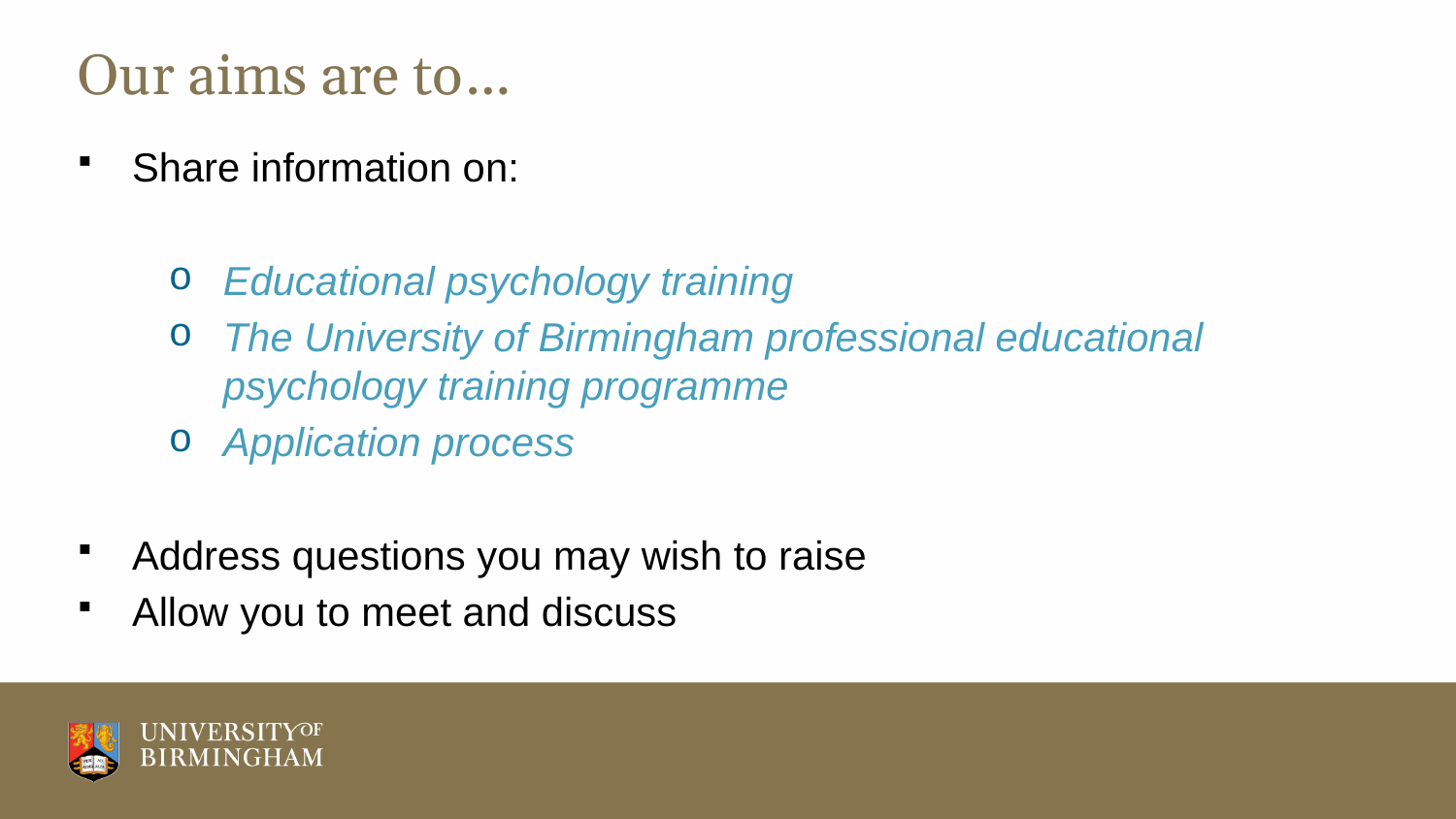

# Our aims are to…
Share information on:

Educational psychology training
The University of Birmingham professional educational psychology training programme
Application process

Address questions you may wish to raise
Allow you to meet and discuss